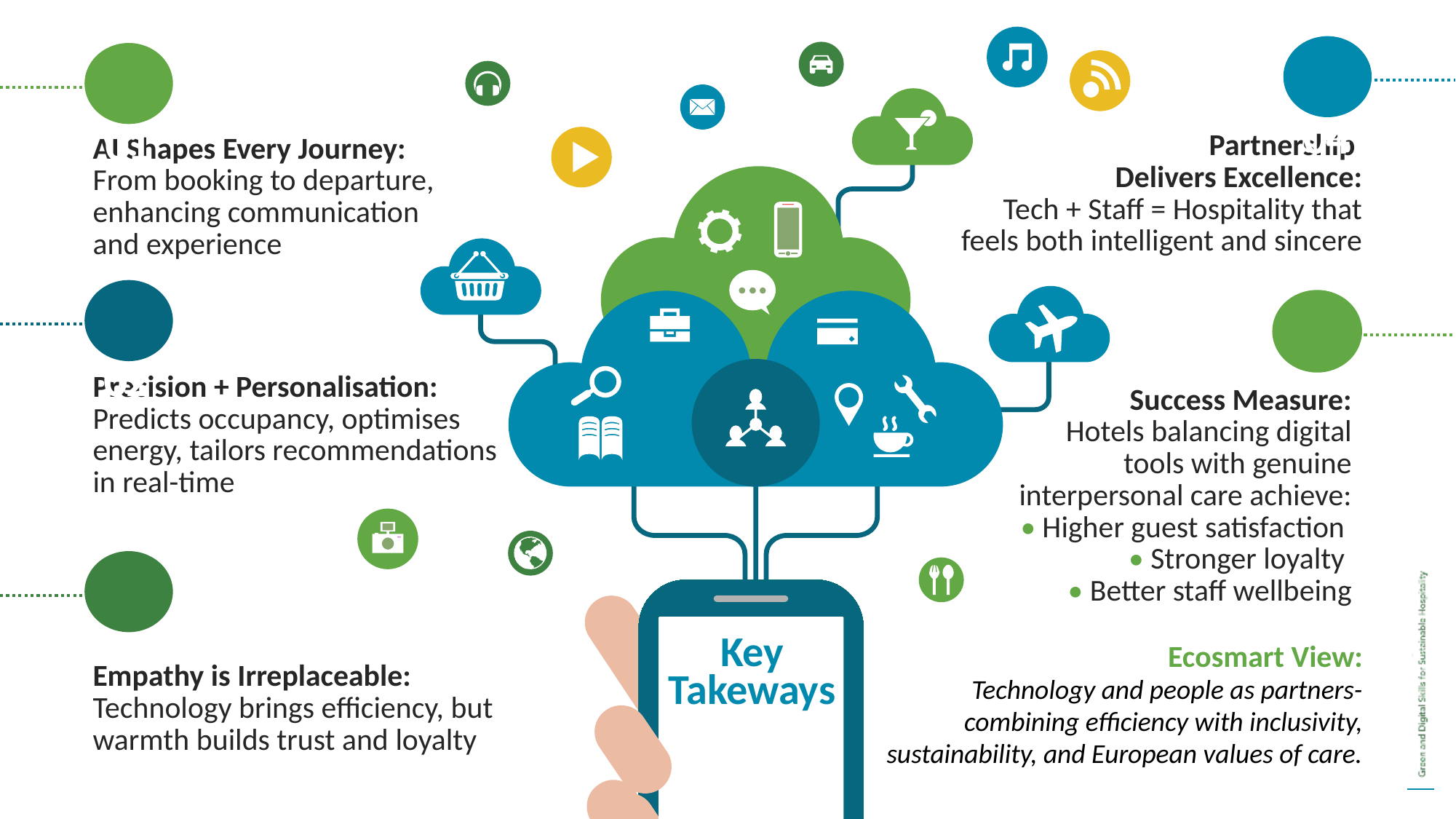

04

01

Partnership
Delivers Excellence:
Tech + Staff = Hospitality that feels both intelligent and sincere

AI Shapes Every Journey: From booking to departure, enhancing communication and experience

02

05

Precision + Personalisation:
Predicts occupancy, optimises energy, tailors recommendations in real-time

Success Measure:
Hotels balancing digital
 tools with genuine
 interpersonal care achieve:
• Higher guest satisfaction
• Stronger loyalty
• Better staff wellbeing

03

Key Takeways

Ecosmart View:
Technology and people as partners-combining efficiency with inclusivity, sustainability, and European values of care.

Empathy is Irreplaceable: Technology brings efficiency, but warmth builds trust and loyalty